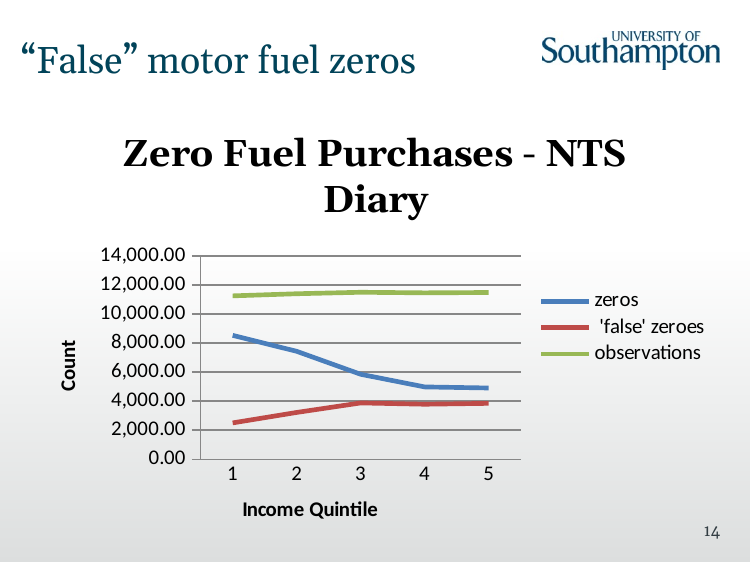

# “False” motor fuel zeros

### Chart: Zero Fuel Purchases - NTS Diary

| Category | zeros |  'false' zeroes | observations |
|---|---|---|---|
14